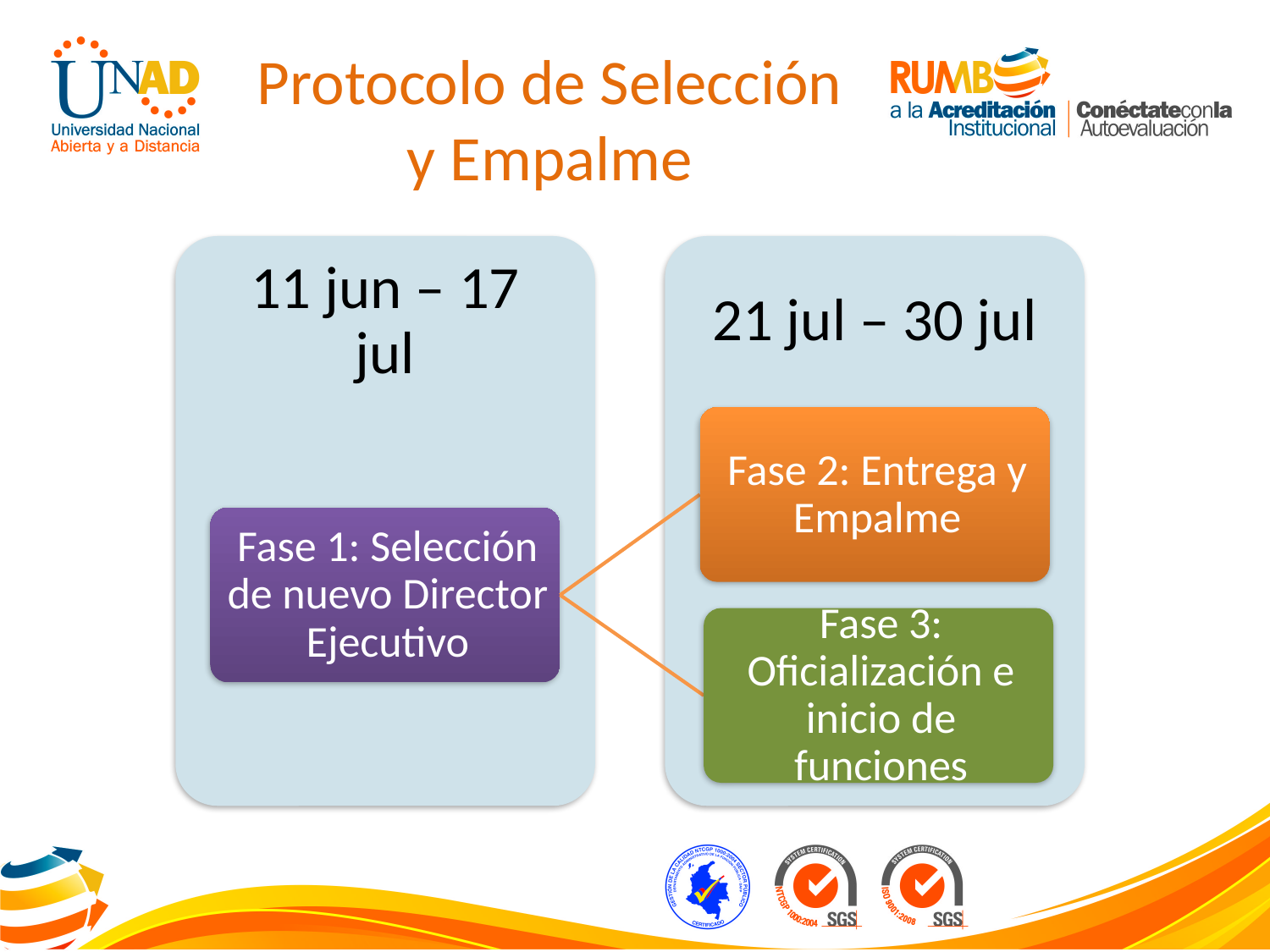

# Protocolo de Selección y Empalme
21 jul – 30 jul
11 jun – 17 jul
Fase 1: Selección de nuevo Director Ejecutivo

Fase 2: Entrega y Empalme

Fase 3: Oficialización e inicio de funciones